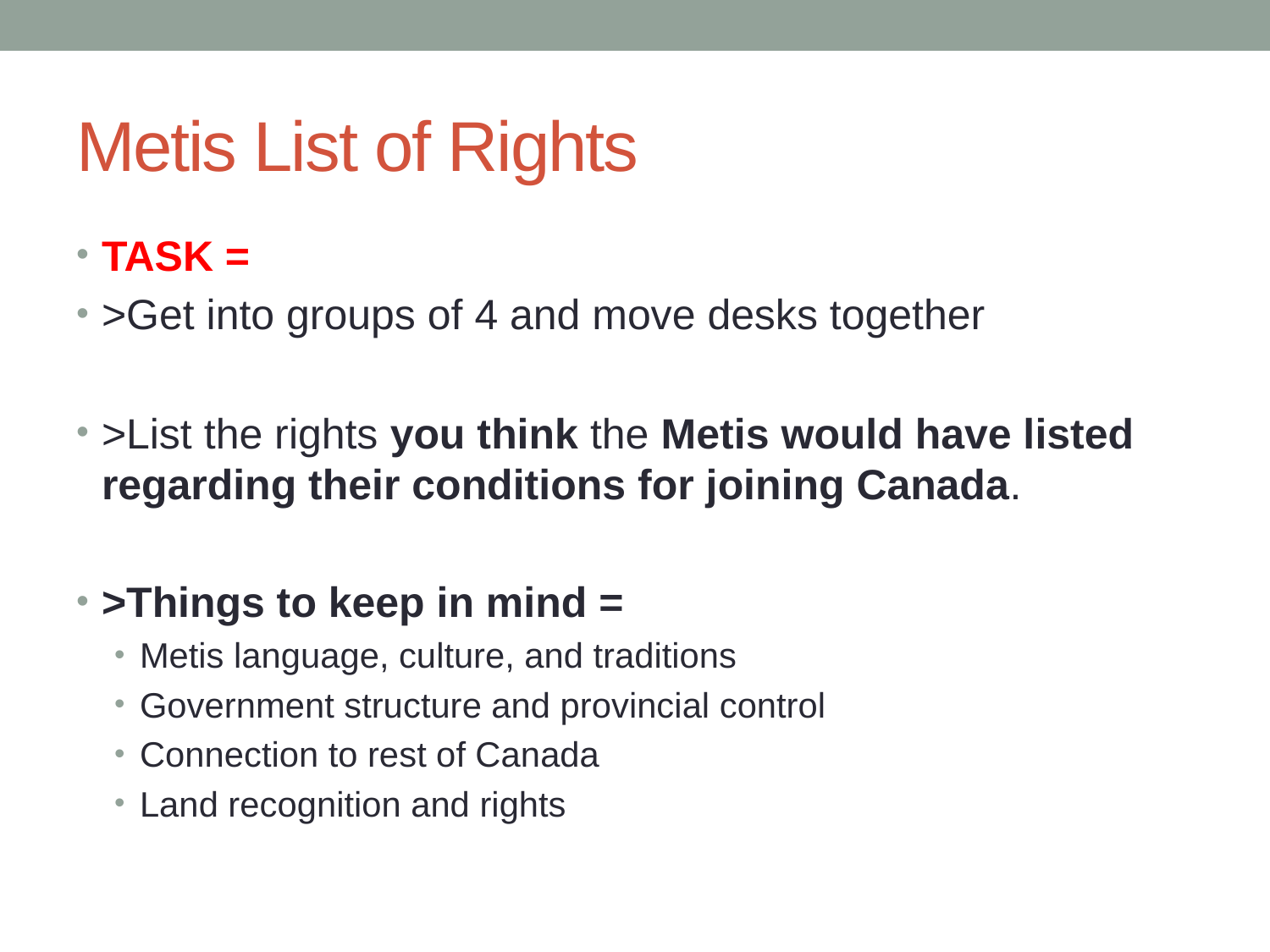

# Metis List of Rights
TASK =
>Get into groups of 4 and move desks together

>List the rights you think the Metis would have listed regarding their conditions for joining Canada.

>Things to keep in mind =
Metis language, culture, and traditions
Government structure and provincial control
Connection to rest of Canada
Land recognition and rights